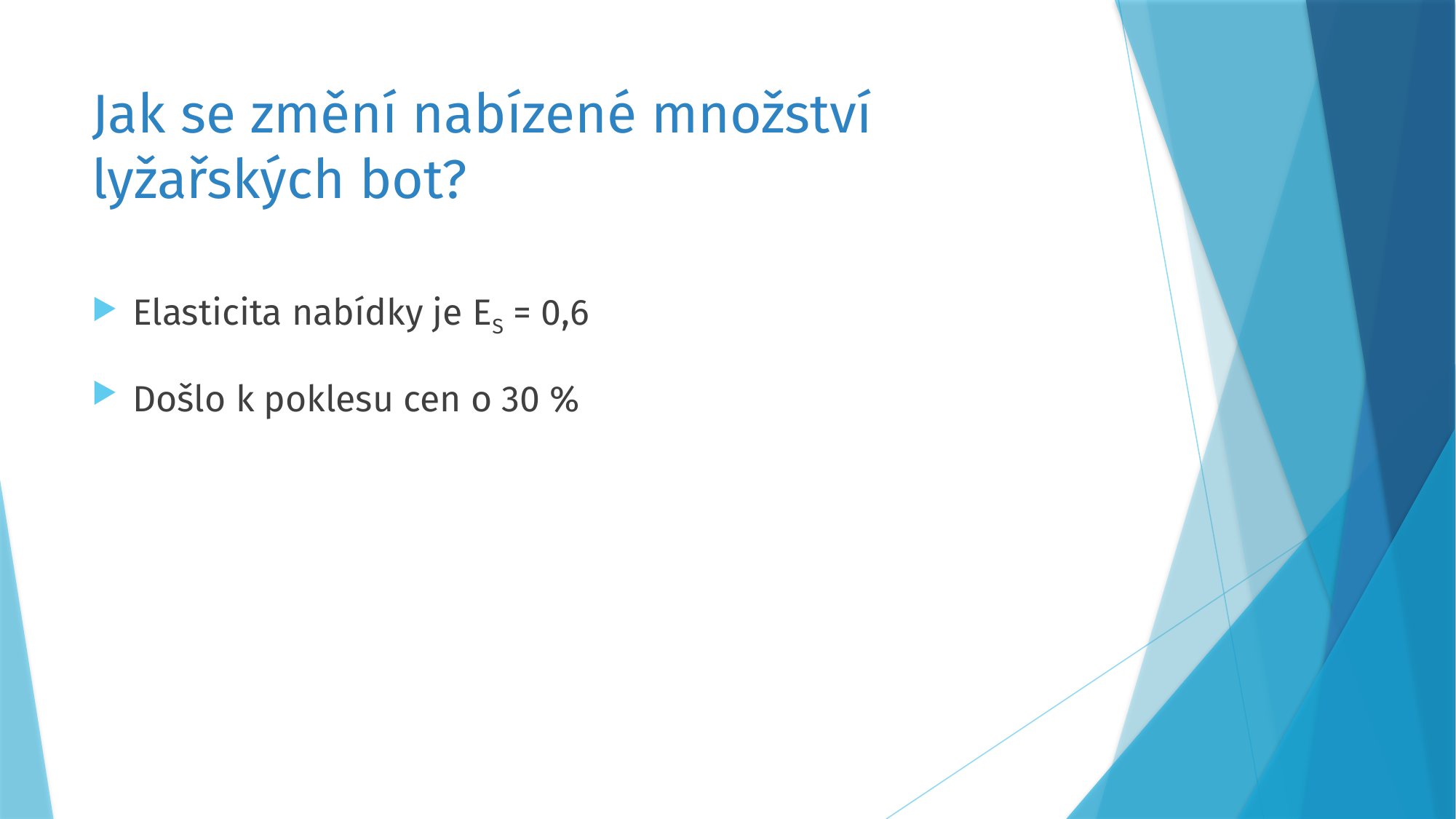

# Jak se změní nabízené množství lyžařských bot?
Elasticita nabídky je ES = 0,6
Došlo k poklesu cen o 30 %